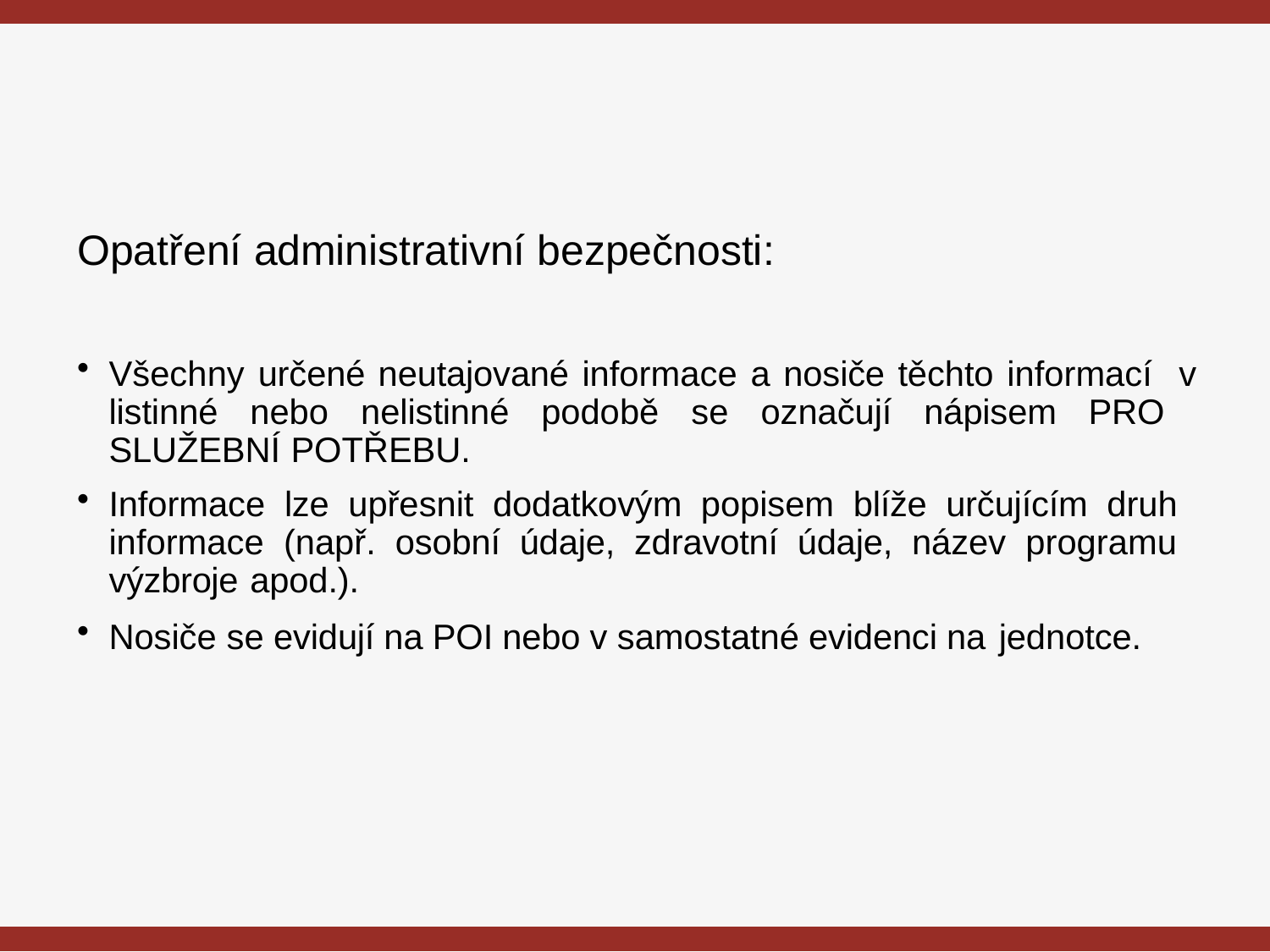

# Opatření administrativní bezpečnosti:
Všechny určené neutajované informace a nosiče těchto informací  v listinné nebo nelistinné podobě se označují nápisem PRO  SLUŽEBNÍ POTŘEBU.
Informace lze upřesnit dodatkovým popisem blíže určujícím druh  informace (např. osobní údaje, zdravotní údaje, název programu  výzbroje apod.).
Nosiče se evidují na POI nebo v samostatné evidenci na jednotce.